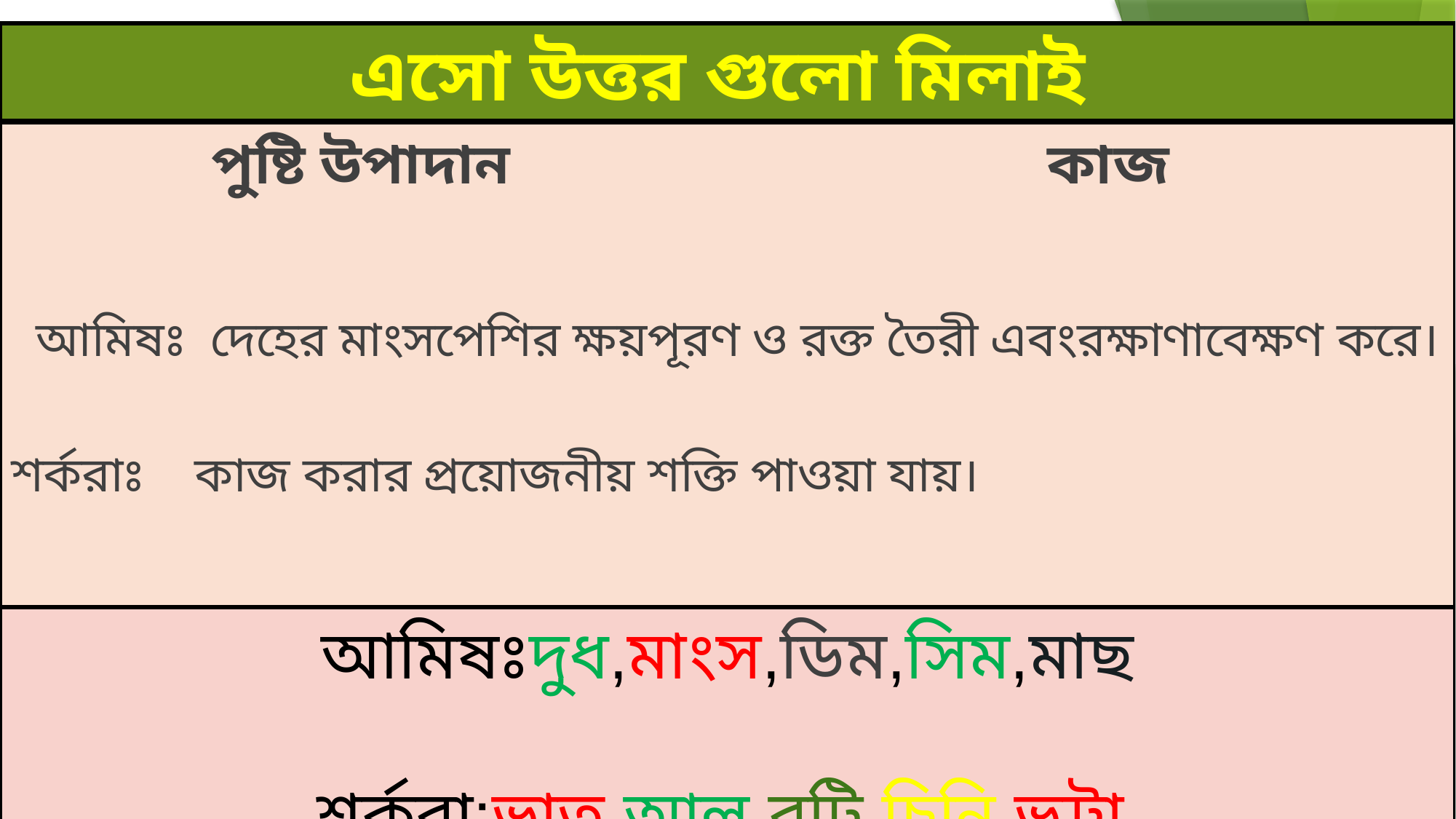

এসো উত্তর গুলো মিলাই
 পুষ্টি উপাদান                                     কাজ

  আমিষঃ  দেহের মাংসপেশির ক্ষয়পূরণ ও রক্ত তৈরী এবংরক্ষাণাবেক্ষণ করে।

শর্করাঃ    কাজ করার প্রয়োজনীয় শক্তি পাওয়া যায়।

আমিষঃদুধ,মাংস,ডিম,সিম,মাছ

শর্করা:ভাত,আলূ,রটি,চিনি,ভূট্টা